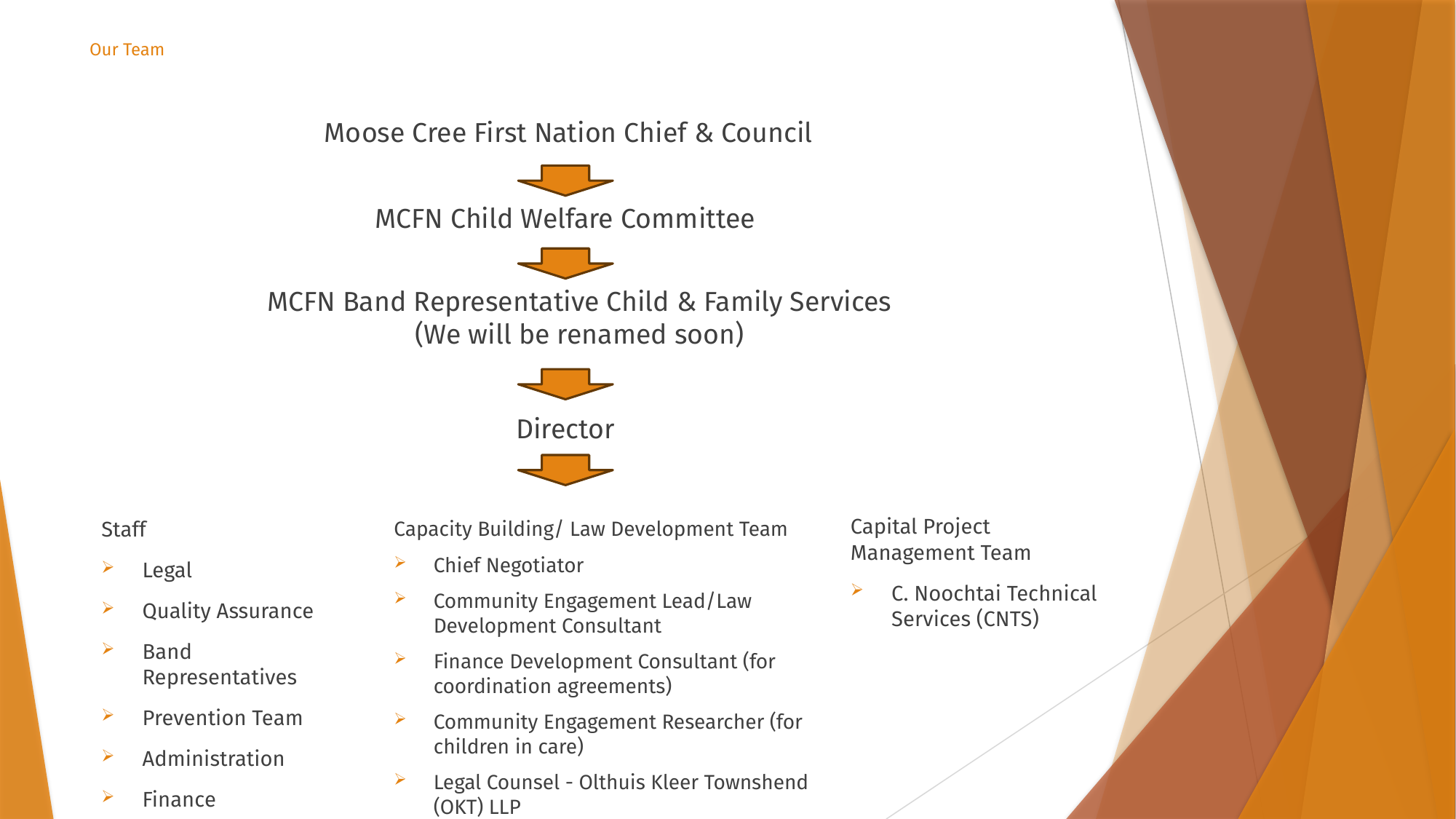

# Our Team
Moose Cree First Nation Chief & Council

MCFN Child Welfare Committee

MCFN Band Representative Child & Family Services (We will be renamed soon)

Director

Capital Project
Management Team
C. Noochtai Technical Services (CNTS)

Capacity Building/ Law Development Team
Chief Negotiator
Community Engagement Lead/Law Development Consultant
Finance Development Consultant (for coordination agreements)
Community Engagement Researcher (for children in care)
Legal Counsel - Olthuis Kleer Townshend (OKT) LLP

Staff
Legal
Quality Assurance
Band Representatives
Prevention Team
Administration
Finance